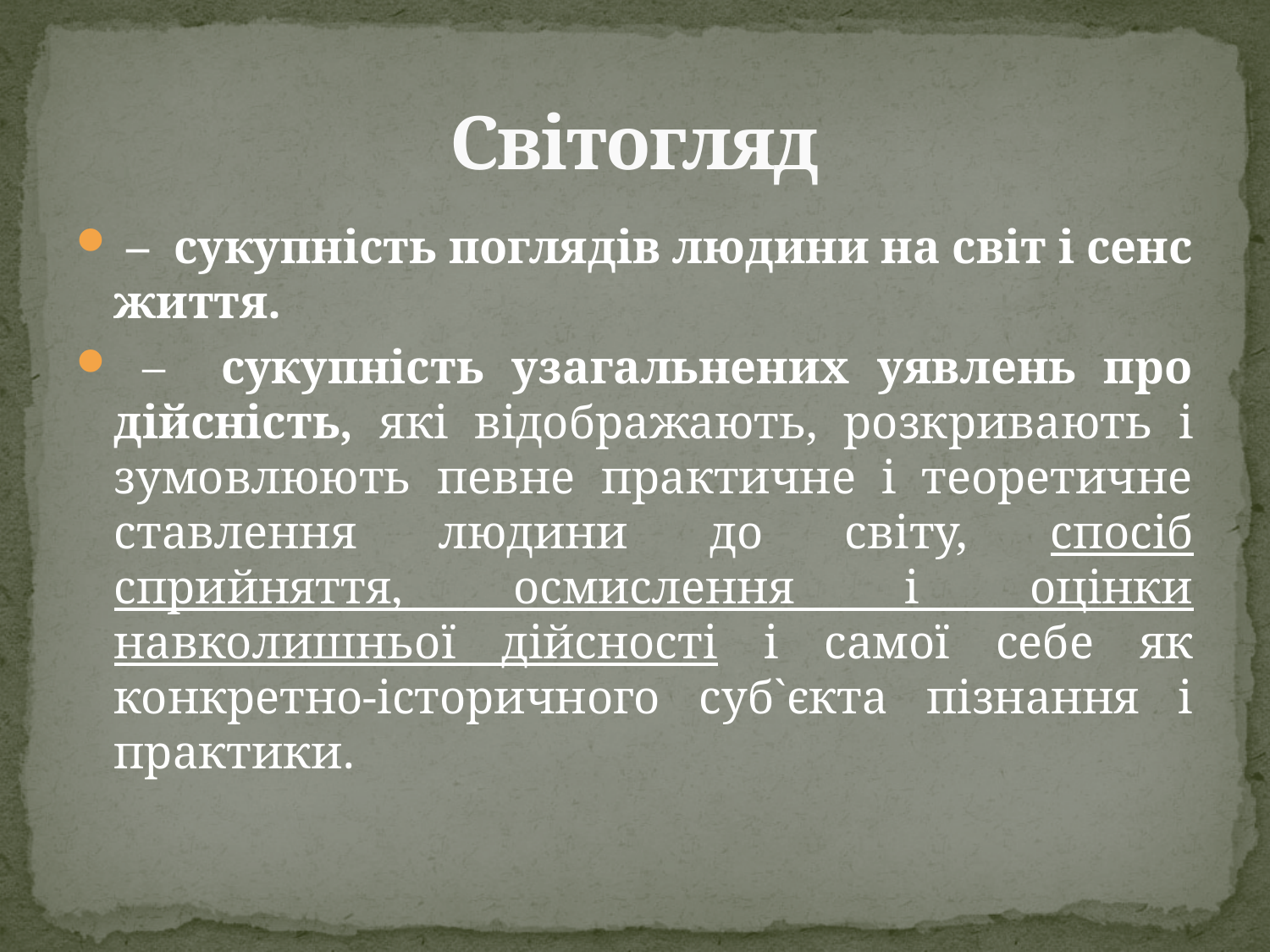

# Світогляд
 –  сукупність поглядів людини на світ і сенс життя.
 –  сукупність узагальнених уявлень про дійсність, які відображають, розкривають і зумовлюють певне практичне і теоретичне ставлення людини до світу, спосіб сприйняття, осмислення і оцінки навколишньої дійсності і самої себе як конкретно-історичного суб`єкта пізнання і практики.